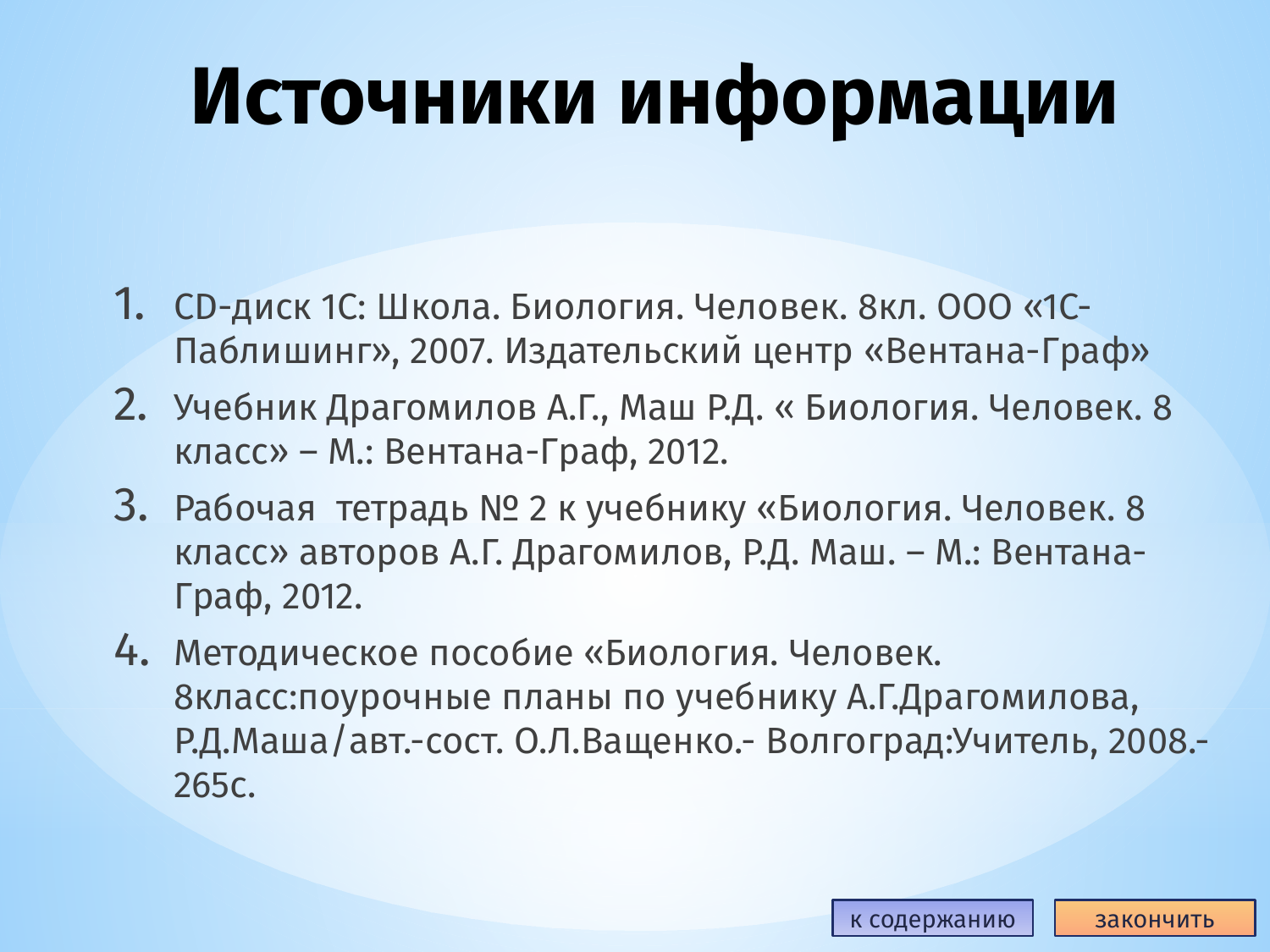

# Источники информации
CD-диск 1С: Школа. Биология. Человек. 8кл. ООО «1С-Паблишинг», 2007. Издательский центр «Вентана-Граф»
Учебник Драгомилов А.Г., Маш Р.Д. « Биология. Человек. 8 класс» – М.: Вентана-Граф, 2012.
Рабочая  тетрадь № 2 к учебнику «Биология. Человек. 8 класс» авторов А.Г. Драгомилов, Р.Д. Маш. – М.: Вентана-Граф, 2012.
Методическое пособие «Биология. Человек. 8класс:поурочные планы по учебнику А.Г.Драгомилова, Р.Д.Маша/авт.-сост. О.Л.Ващенко.- Волгоград:Учитель, 2008.- 265с.

к содержанию
закончить